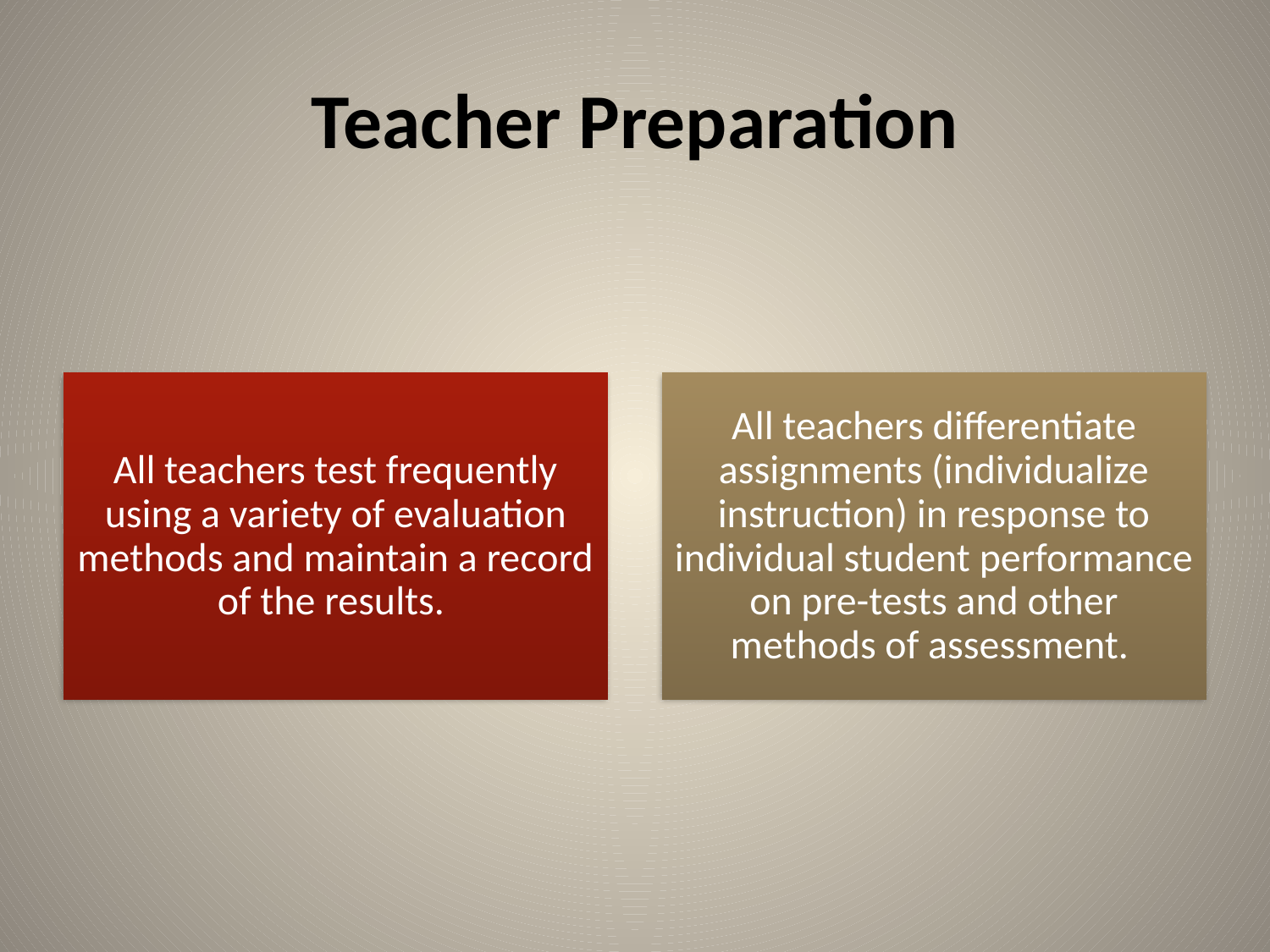

# Teacher Preparation
All teachers test frequently using a variety of evaluation methods and maintain a record of the results.
All teachers differentiate assignments (individualize instruction) in response to individual student performance on pre-tests and other methods of assessment.